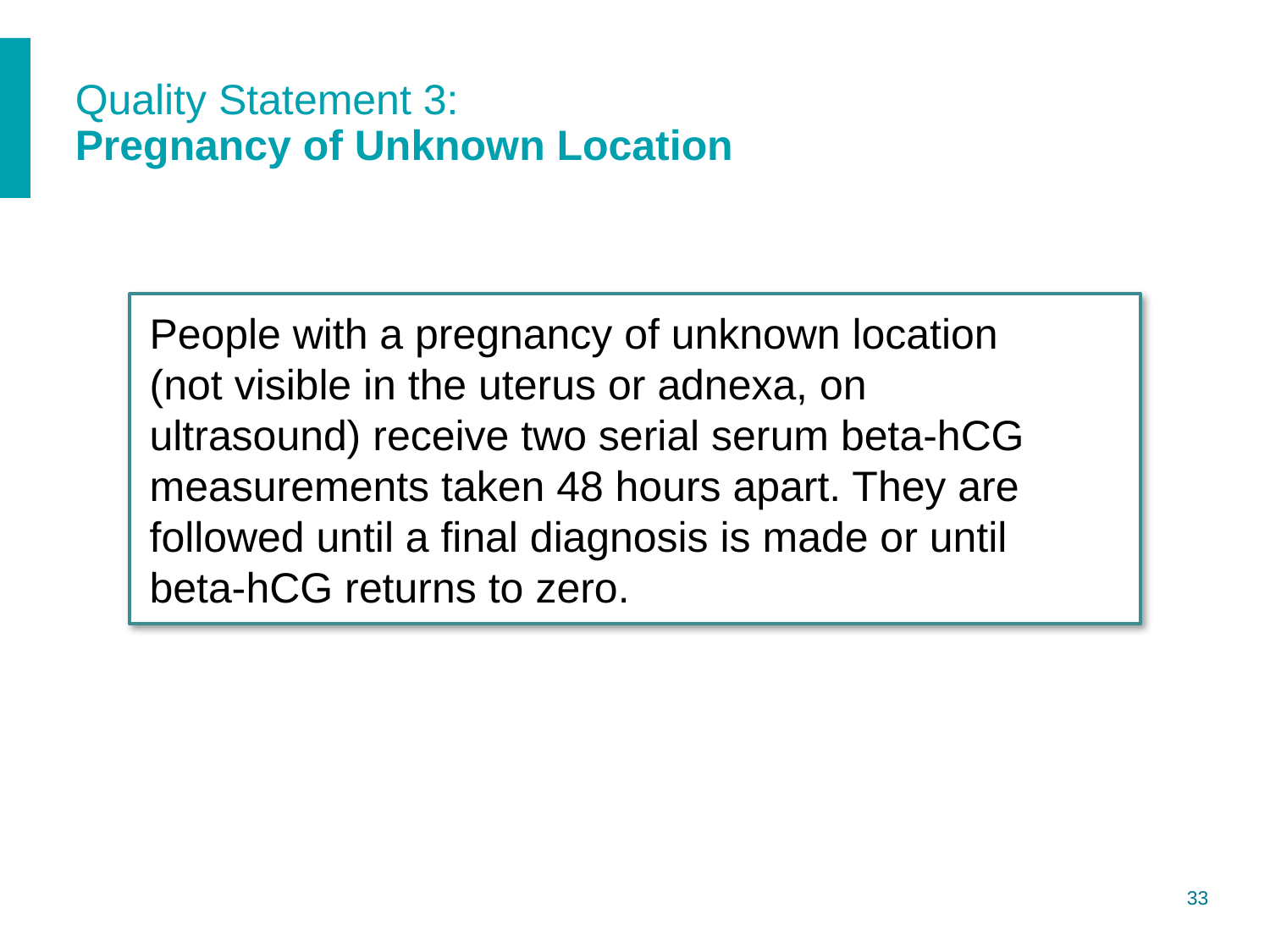

# Quality Statement 3: Pregnancy of Unknown Location
People with a pregnancy of unknown location
(not visible in the uterus or adnexa, on ultrasound) receive two serial serum beta-hCG measurements taken 48 hours apart. They are followed until a final diagnosis is made or until
beta-hCG returns to zero.